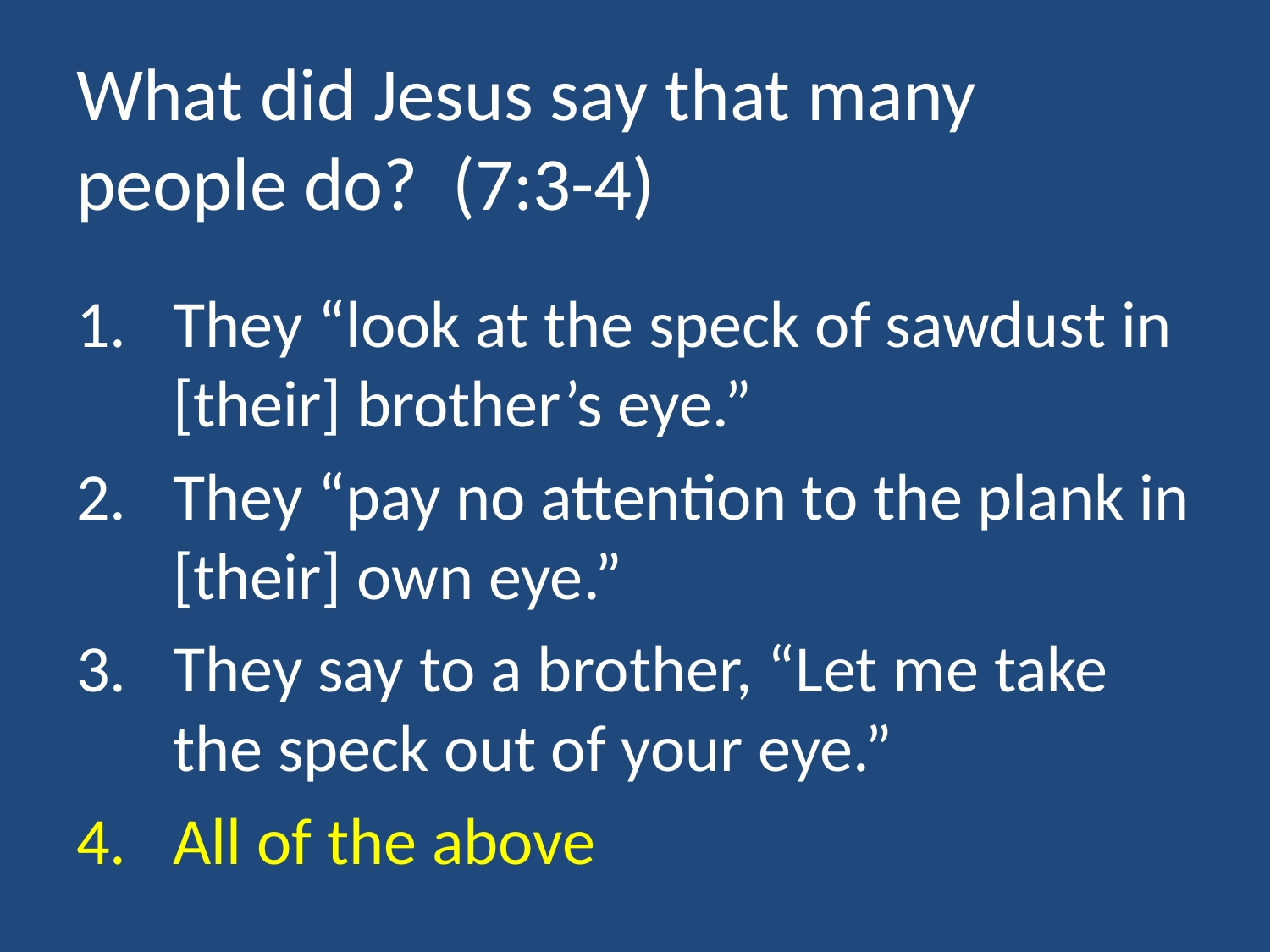

# What did Jesus say that many people do?  (7:3-4)
They “look at the speck of sawdust in [their] brother’s eye.”
They “pay no attention to the plank in [their] own eye.”
They say to a brother, “Let me take the speck out of your eye.”
All of the above